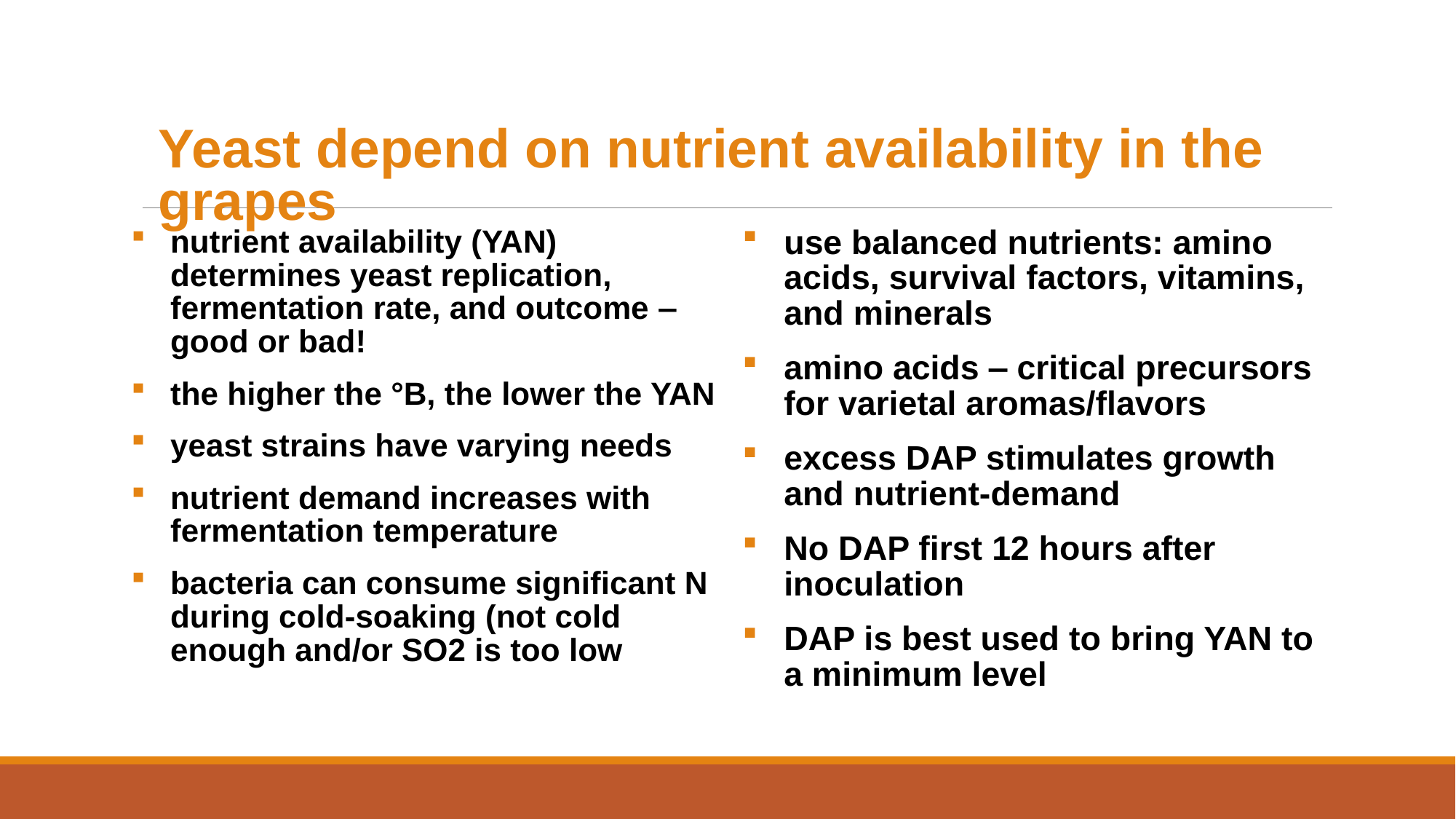

#
Yeast depend on nutrient availability in the grapes
nutrient availability (YAN) determines yeast replication, fermentation rate, and outcome ‒ good or bad!
the higher the °B, the lower the YAN
yeast strains have varying needs
nutrient demand increases with fermentation temperature
bacteria can consume significant N during cold-soaking (not cold enough and/or SO2 is too low

use balanced nutrients: amino acids, survival factors, vitamins, and minerals
amino acids ‒ critical precursors for varietal aromas/flavors
excess DAP stimulates growth and nutrient-demand
No DAP first 12 hours after inoculation
DAP is best used to bring YAN to a minimum level